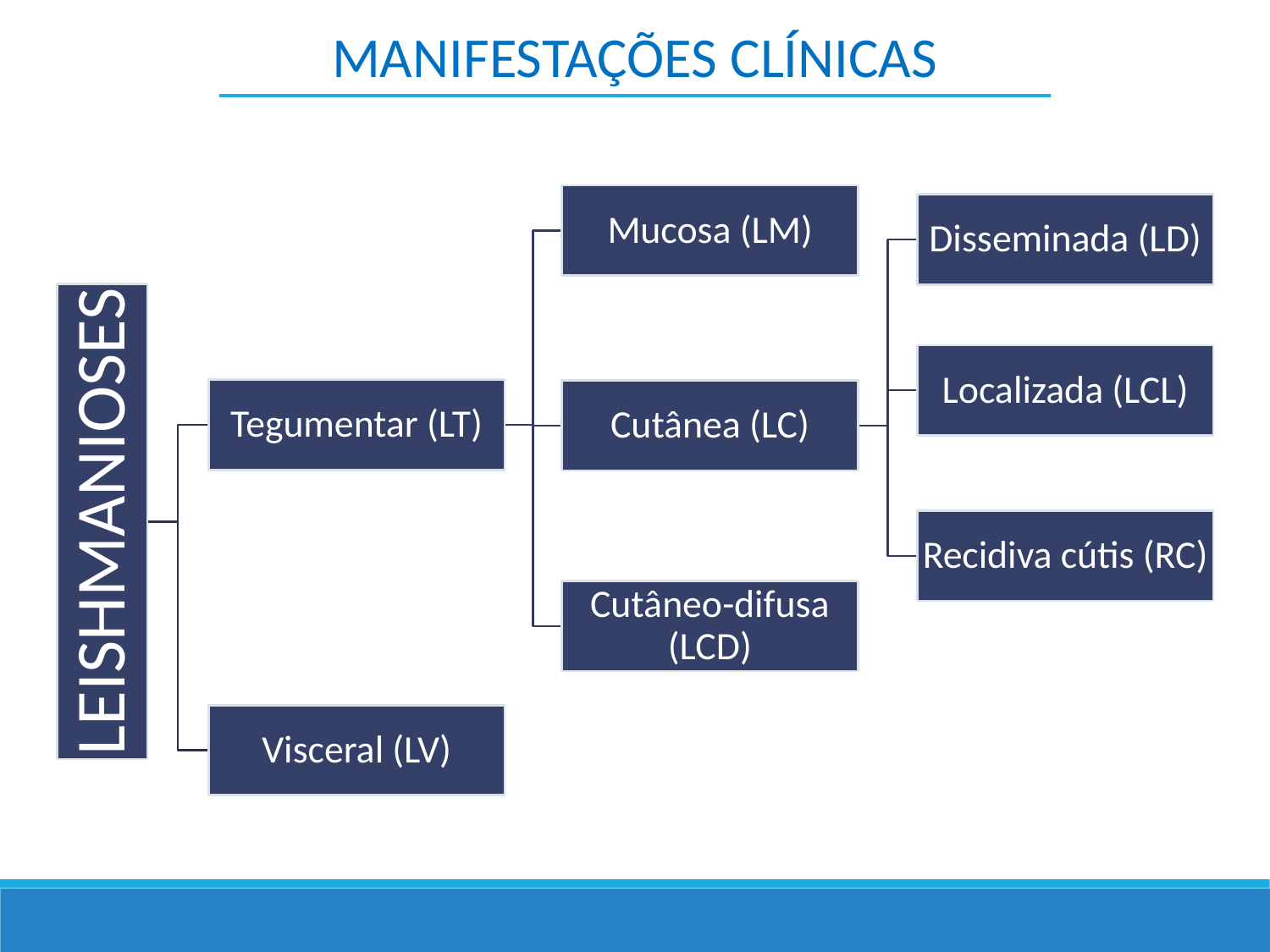

MANIFESTAÇÕES CLÍNICAS

LEISHMANIOSES
Tegumentar (LT)
Cutânea (LC)
Disseminada (LD)
Localizada (LCL)
Recidiva cútis (RC)
Mucosa (LM)
Cutâneo-difusa (LCD)
Visceral (LV)